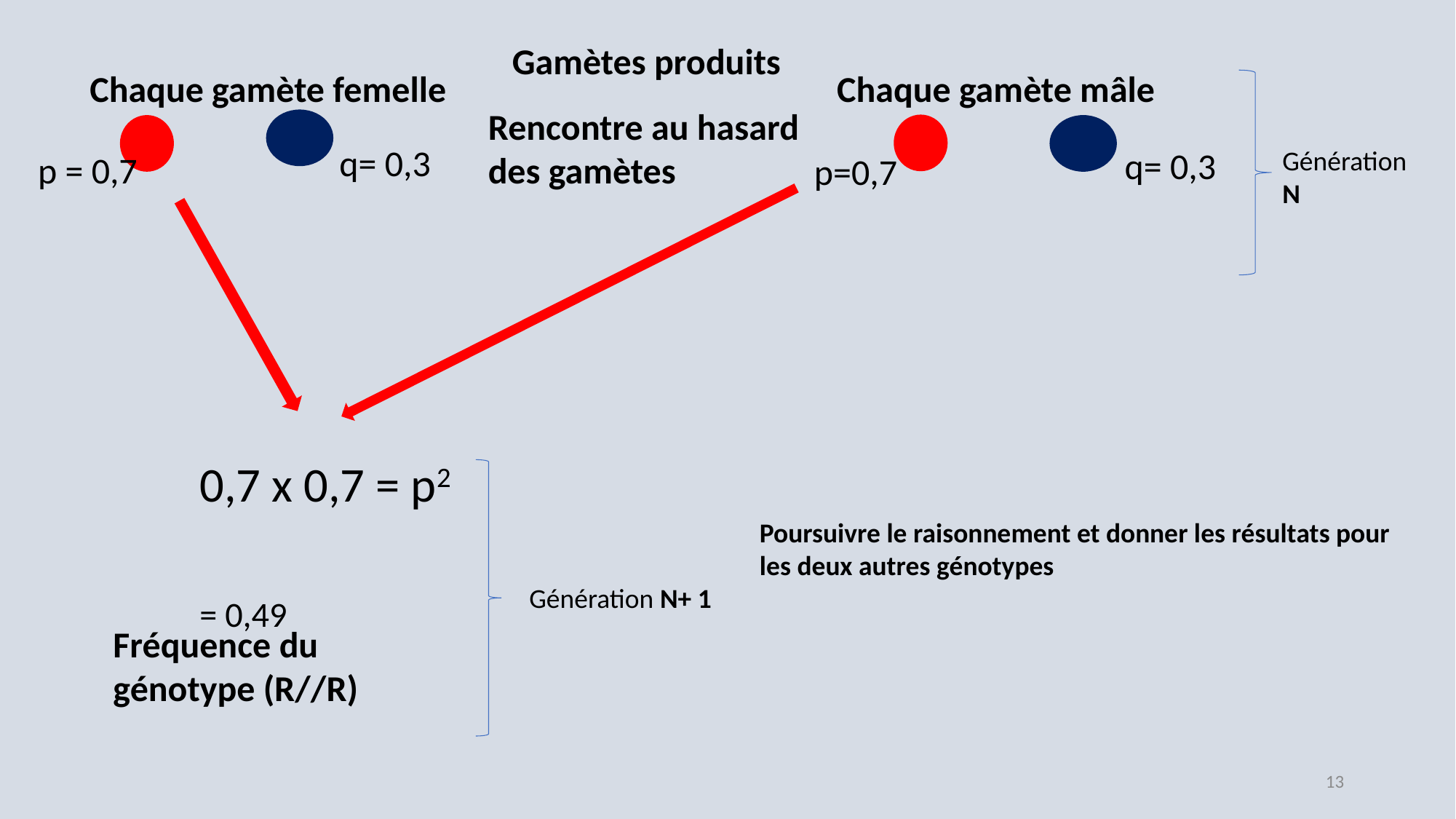

Gamètes produits
Chaque gamète mâle
Chaque gamète femelle

            q= 0,3
Rencontre au hasard
des gamètes

q= 0,3
Génération N
p = 0,7
p=0,7

0,7 x 0,7 = p2

= 0,49

Poursuivre le raisonnement et donner les résultats pour les deux autres génotypes
Génération N+ 1
Fréquence du génotype (R//R)
13